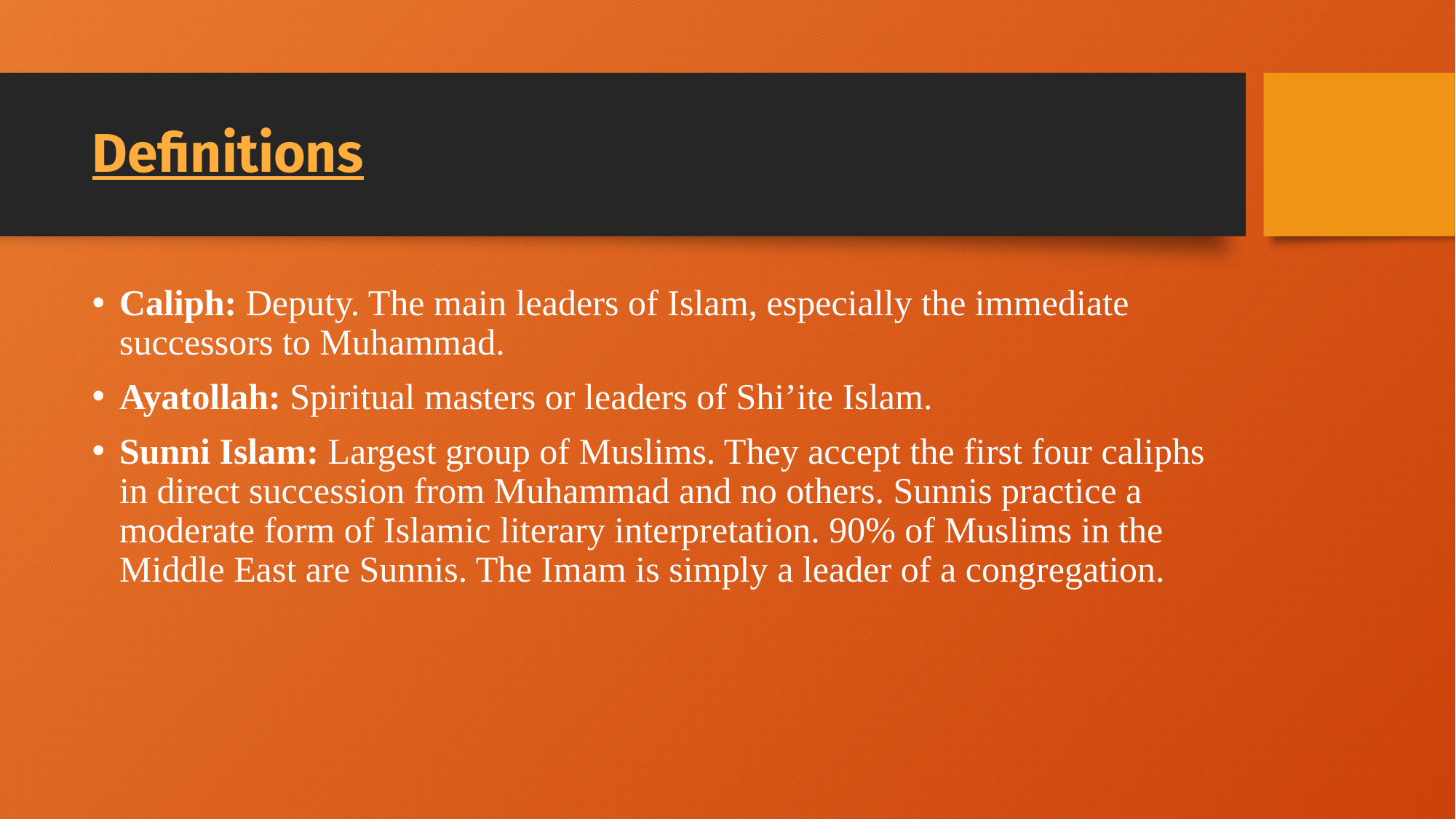

# Definitions
Caliph: Deputy. The main leaders of Islam, especially the immediate successors to Muhammad.
Ayatollah: Spiritual masters or leaders of Shi’ite Islam.
Sunni Islam: Largest group of Muslims. They accept the first four caliphs in direct succession from Muhammad and no others. Sunnis practice a moderate form of Islamic literary interpretation. 90% of Muslims in the Middle East are Sunnis. The Imam is simply a leader of a congregation.